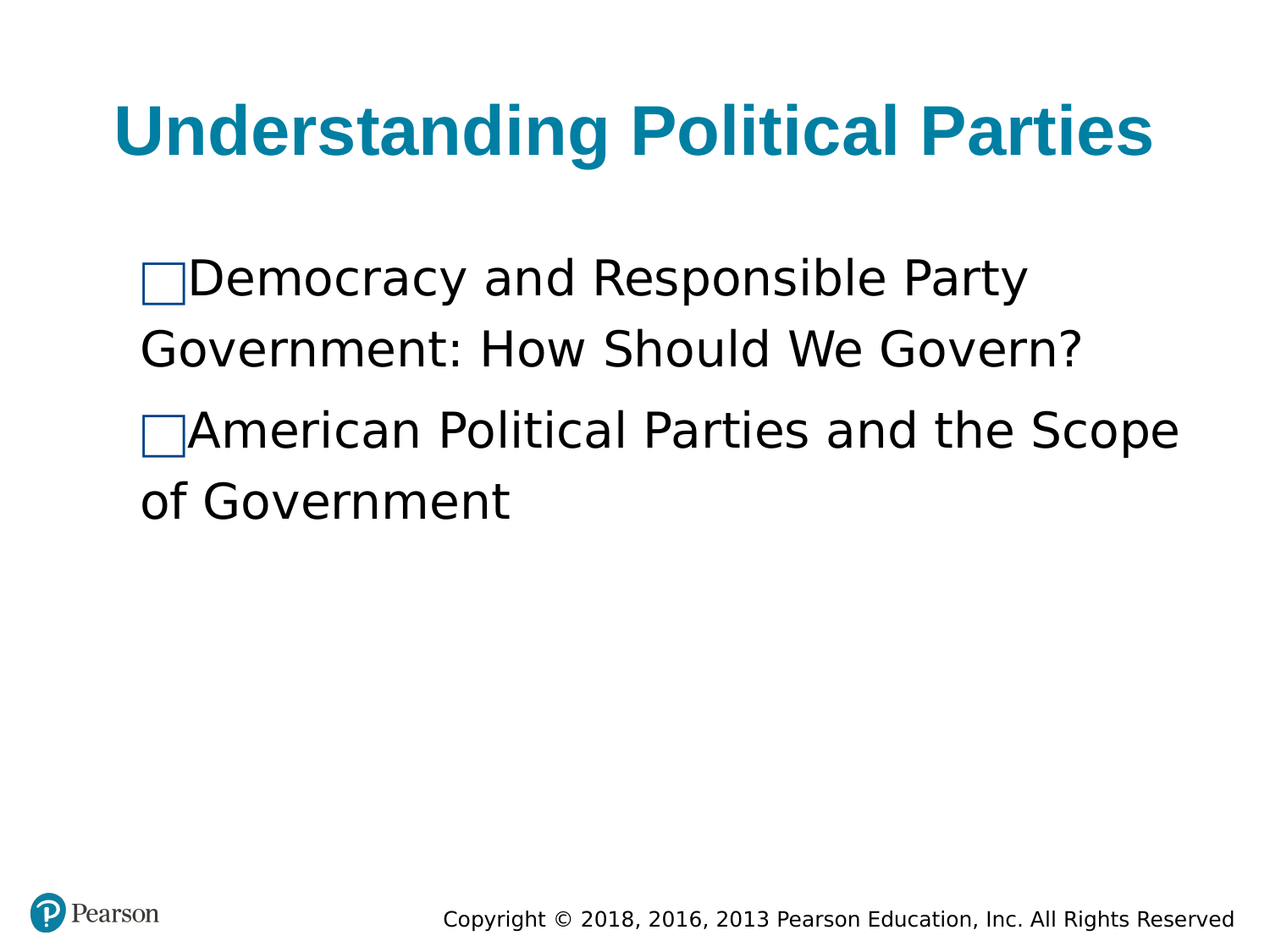

# Understanding Political Parties
Democracy and Responsible Party Government: How Should We Govern?
American Political Parties and the Scope of Government